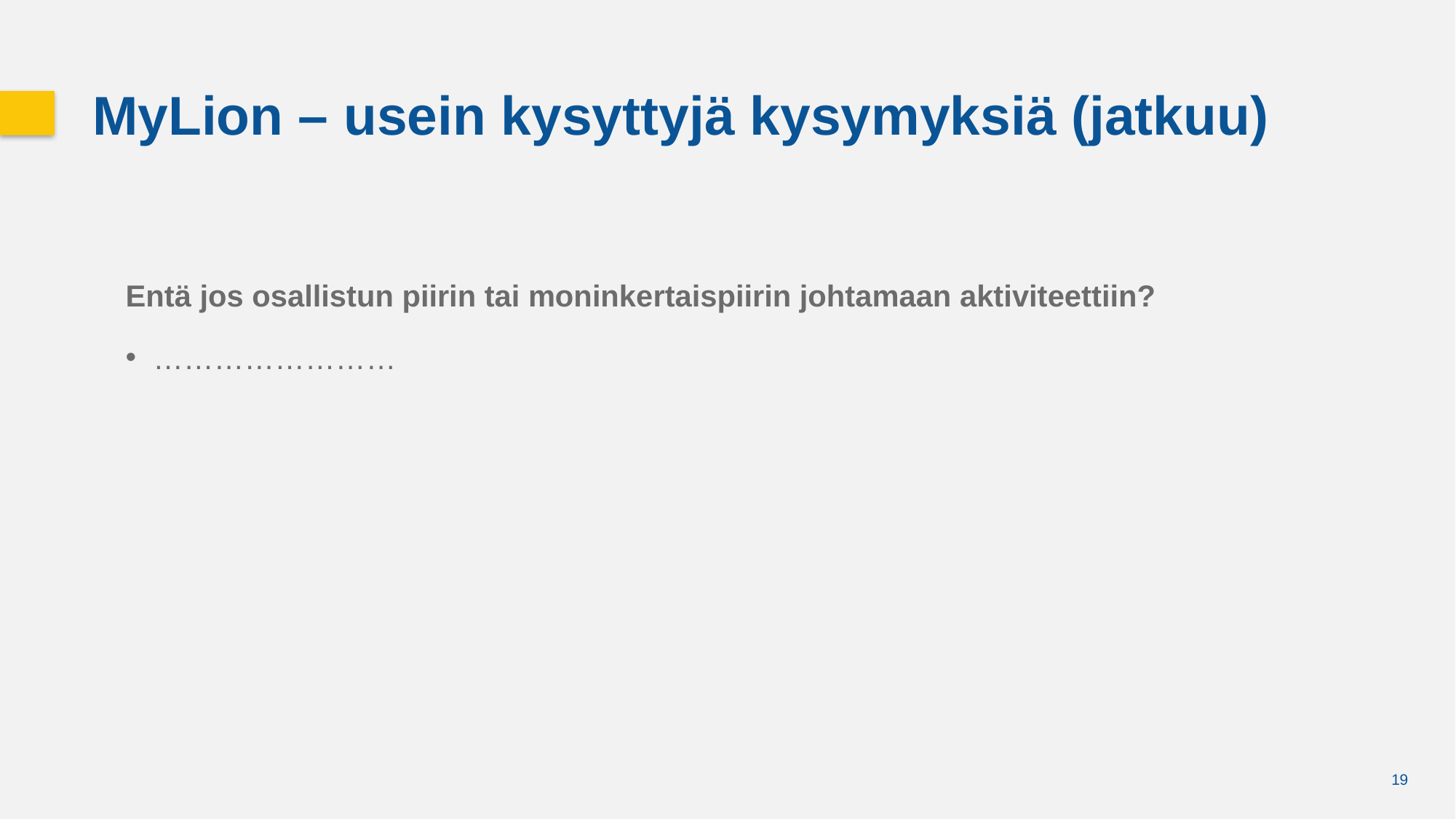

MyLion – usein kysyttyjä kysymyksiä (jatkuu)
Entä jos osallistun piirin tai moninkertaispiirin johtamaan aktiviteettiin?
……………………